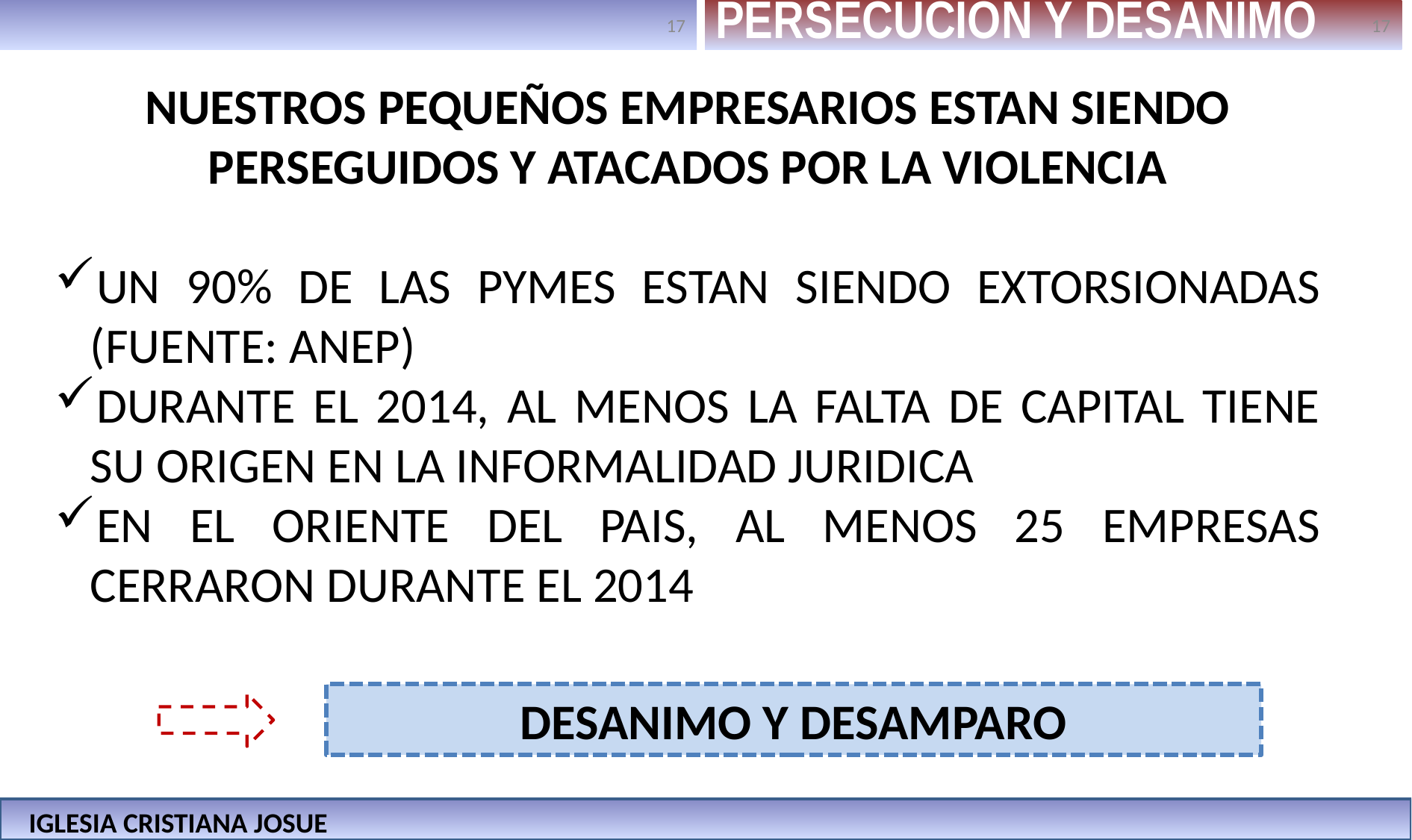

PERSECUCION Y DESANIMO
NUESTROS PEQUEÑOS EMPRESARIOS ESTAN SIENDO PERSEGUIDOS Y ATACADOS POR LA VIOLENCIA

UN 90% DE LAS PYMES ESTAN SIENDO EXTORSIONADAS (FUENTE: ANEP)
DURANTE EL 2014, AL MENOS LA FALTA DE CAPITAL TIENE SU ORIGEN EN LA INFORMALIDAD JURIDICA
EN EL ORIENTE DEL PAIS, AL MENOS 25 EMPRESAS CERRARON DURANTE EL 2014
DESANIMO Y DESAMPARO

IGLESIA CRISTIANA JOSUE